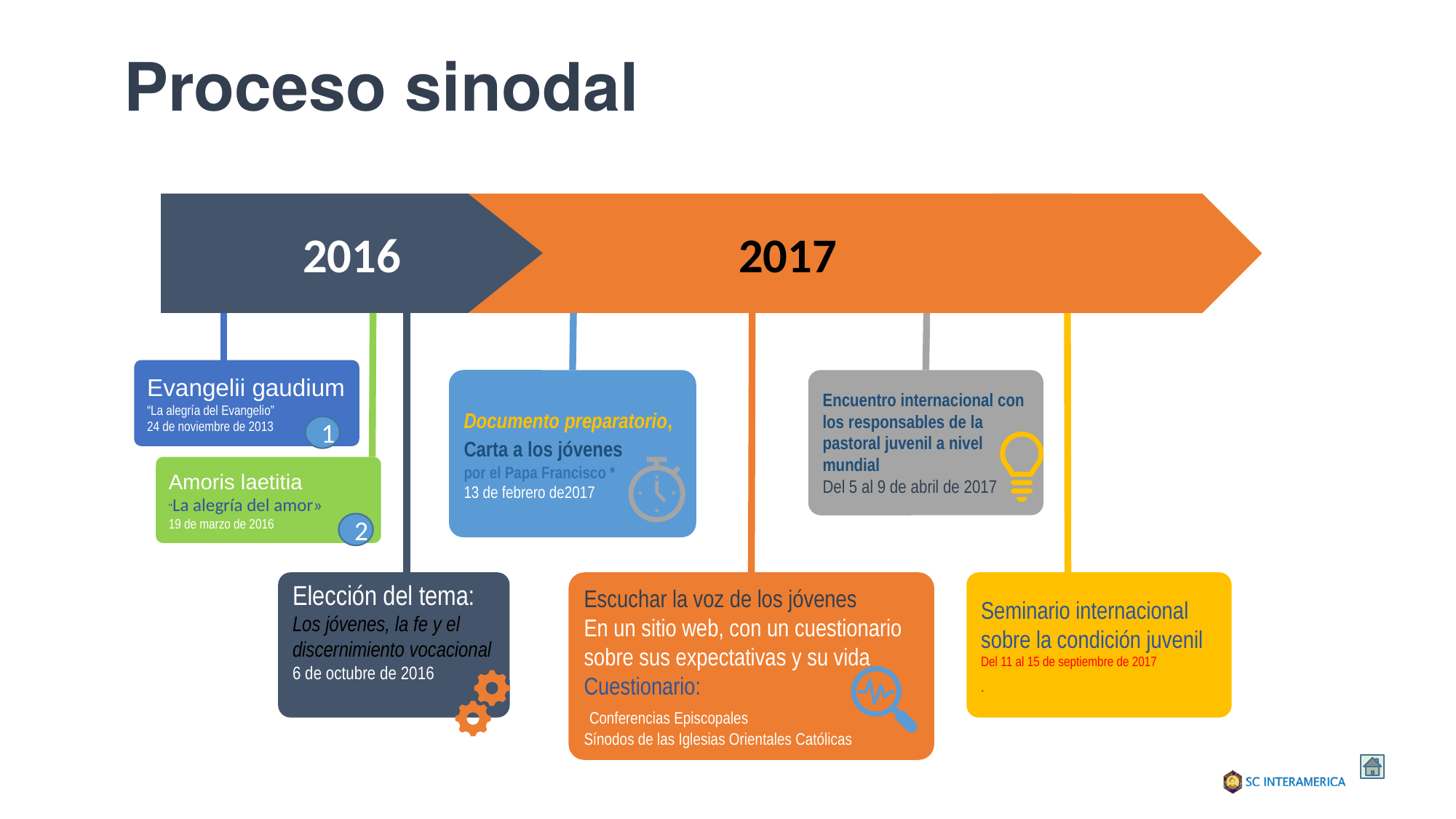

# Proceso sinodal
2016
2017

Elección del tema:
Los jóvenes, la fe y el discernimiento vocacional
6 de octubre de 2016

Evangelii gaudium
“La alegría del Evangelio”
24 de noviembre de 2013

Documento preparatorio,
Carta a los jóvenes
por el Papa Francisco *
13 de febrero de2017

Encuentro internacional con los responsables de la pastoral juvenil a nivel mundial
Del 5 al 9 de abril de 2017
1

Amoris laetitia
"La alegría del amor»
19 de marzo de 2016

2
Seminario internacional sobre la condición juvenil
Del 11 al 15 de septiembre de 2017
.
Escuchar la voz de los jóvenes
En un sitio web, con un cuestionario sobre sus expectativas y su vida
Cuestionario:
 Conferencias Episcopales
Sínodos de las Iglesias Orientales Católicas